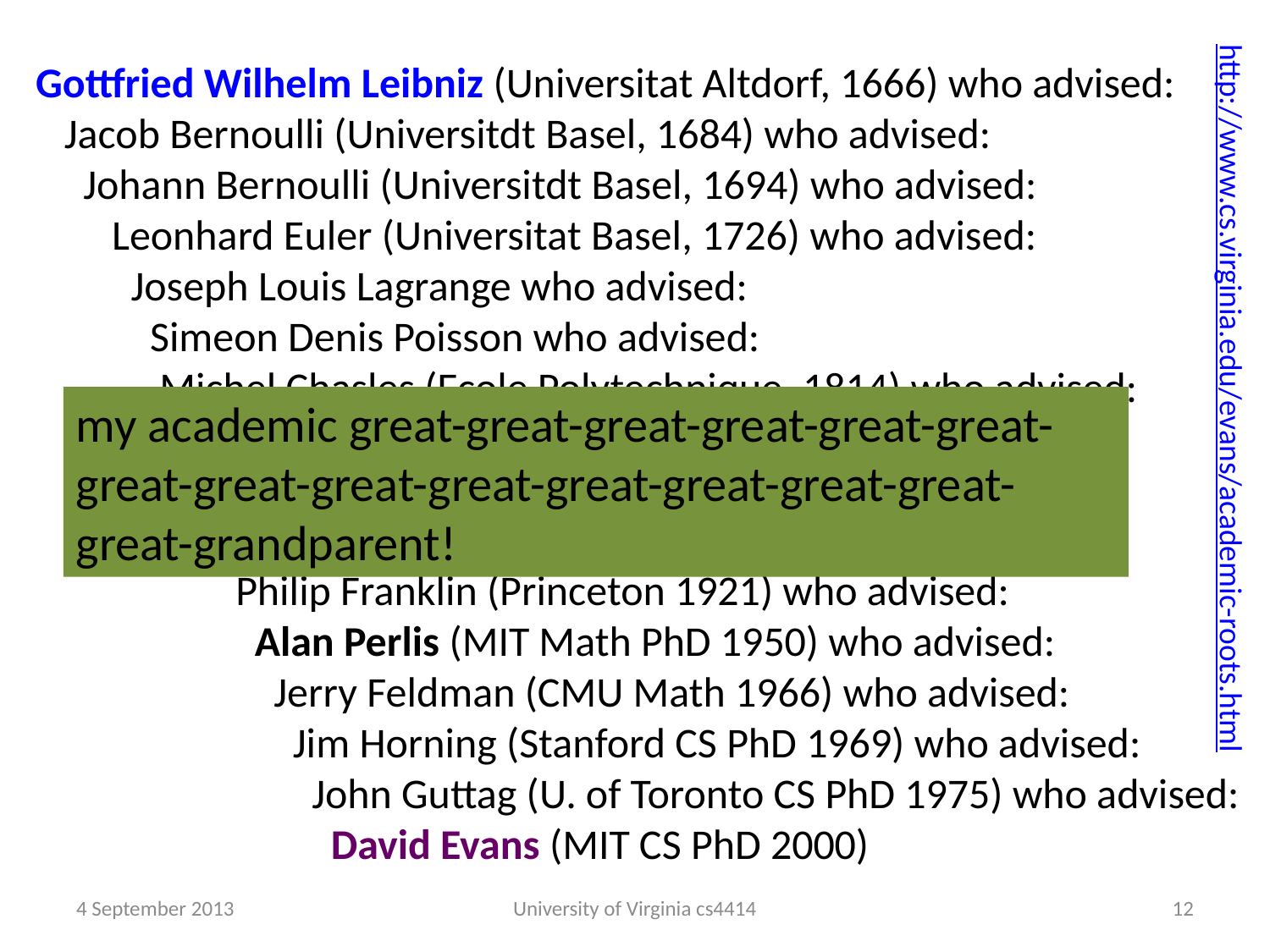

Gottfried Wilhelm Leibniz (Universitat Altdorf, 1666) who advised:
    Jacob Bernoulli (Universitdt Basel, 1684) who advised:
      Johann Bernoulli (Universitdt Basel, 1694) who advised:
         Leonhard Euler (Universitat Basel, 1726) who advised:
           Joseph Louis Lagrange who advised:
             Simeon Denis Poisson who advised:
              Michel Chasles (Ecole Polytechnique, 1814) who advised:
                H. A. (Hubert Anson) Newton (Yale, 1850) who advised:
                  E. H. Moore (Yale, 1885) who advised:
                    Oswald Veblen (U. of Chicago, 1903) who advised:
                      Philip Franklin (Princeton 1921) who advised:
                        Alan Perlis (MIT Math PhD 1950) who advised:
                          Jerry Feldman (CMU Math 1966) who advised:
                            Jim Horning (Stanford CS PhD 1969) who advised:
                              John Guttag (U. of Toronto CS PhD 1975) who advised:
                                David Evans (MIT CS PhD 2000)
my academic great-great-great-great-great-great-great-great-great-great-great-great-great-great-great-grandparent!
http://www.cs.virginia.edu/evans/academic-roots.html
4 September 2013
University of Virginia cs4414
12